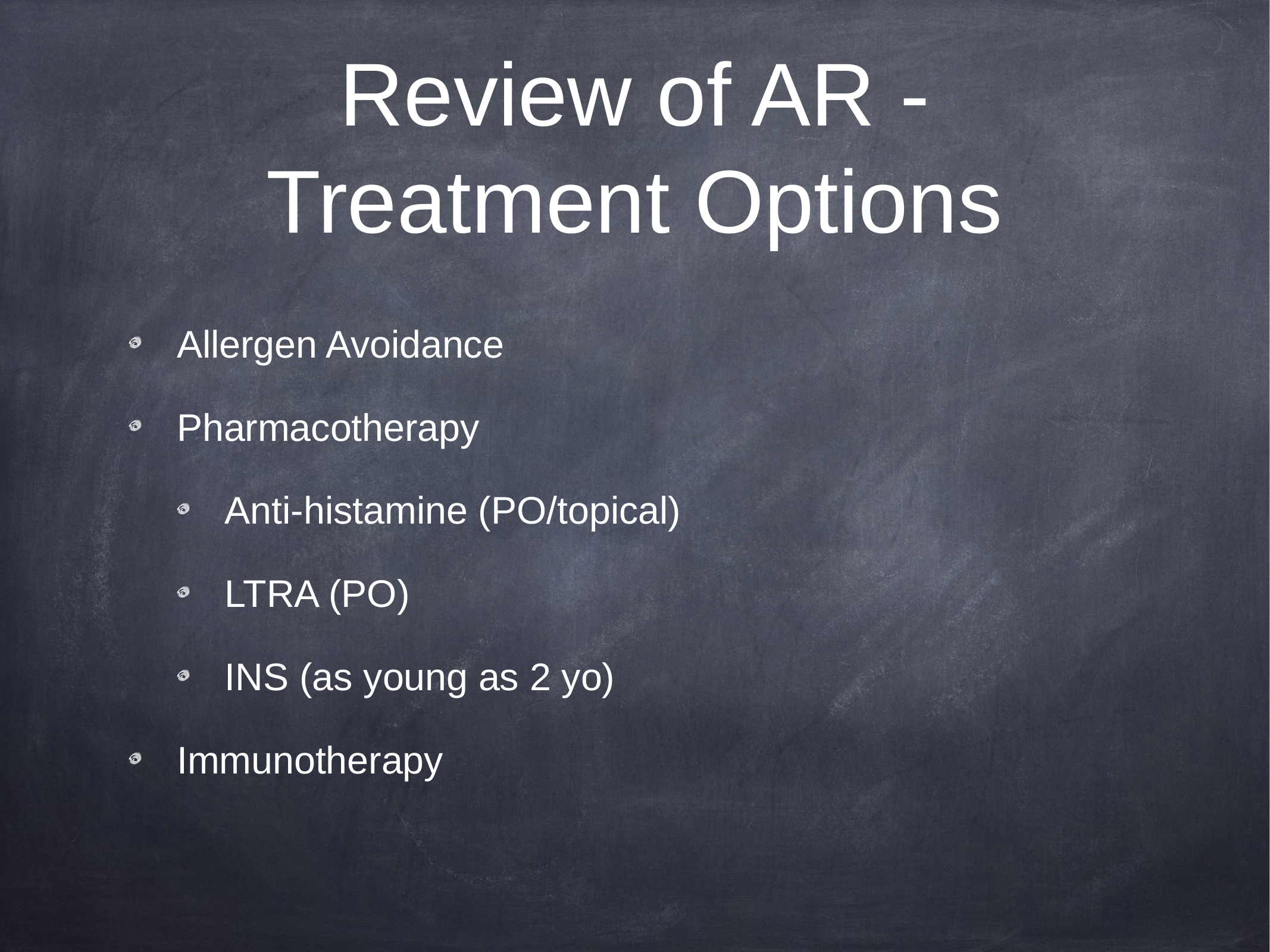

# Review of AR - Treatment Options
Allergen Avoidance
Pharmacotherapy
Anti-histamine (PO/topical)
LTRA (PO)
INS (as young as 2 yo)
Immunotherapy